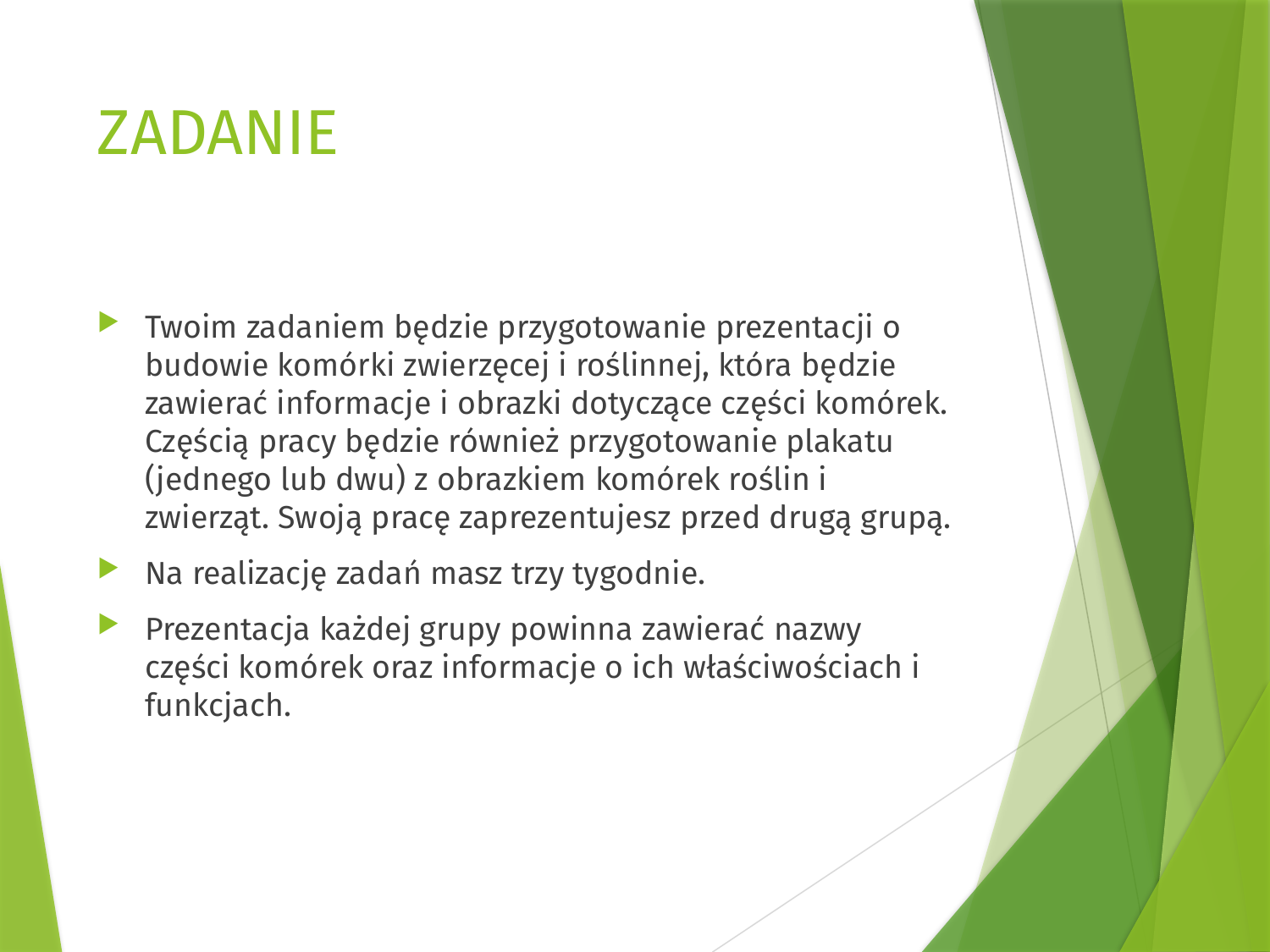

# ZADANIE
Twoim zadaniem będzie przygotowanie prezentacji o budowie komórki zwierzęcej i roślinnej, która będzie zawierać informacje i obrazki dotyczące części komórek. Częścią pracy będzie również przygotowanie plakatu (jednego lub dwu) z obrazkiem komórek roślin i zwierząt. Swoją pracę zaprezentujesz przed drugą grupą.
Na realizację zadań masz trzy tygodnie.
Prezentacja każdej grupy powinna zawierać nazwy części komórek oraz informacje o ich właściwościach i funkcjach.